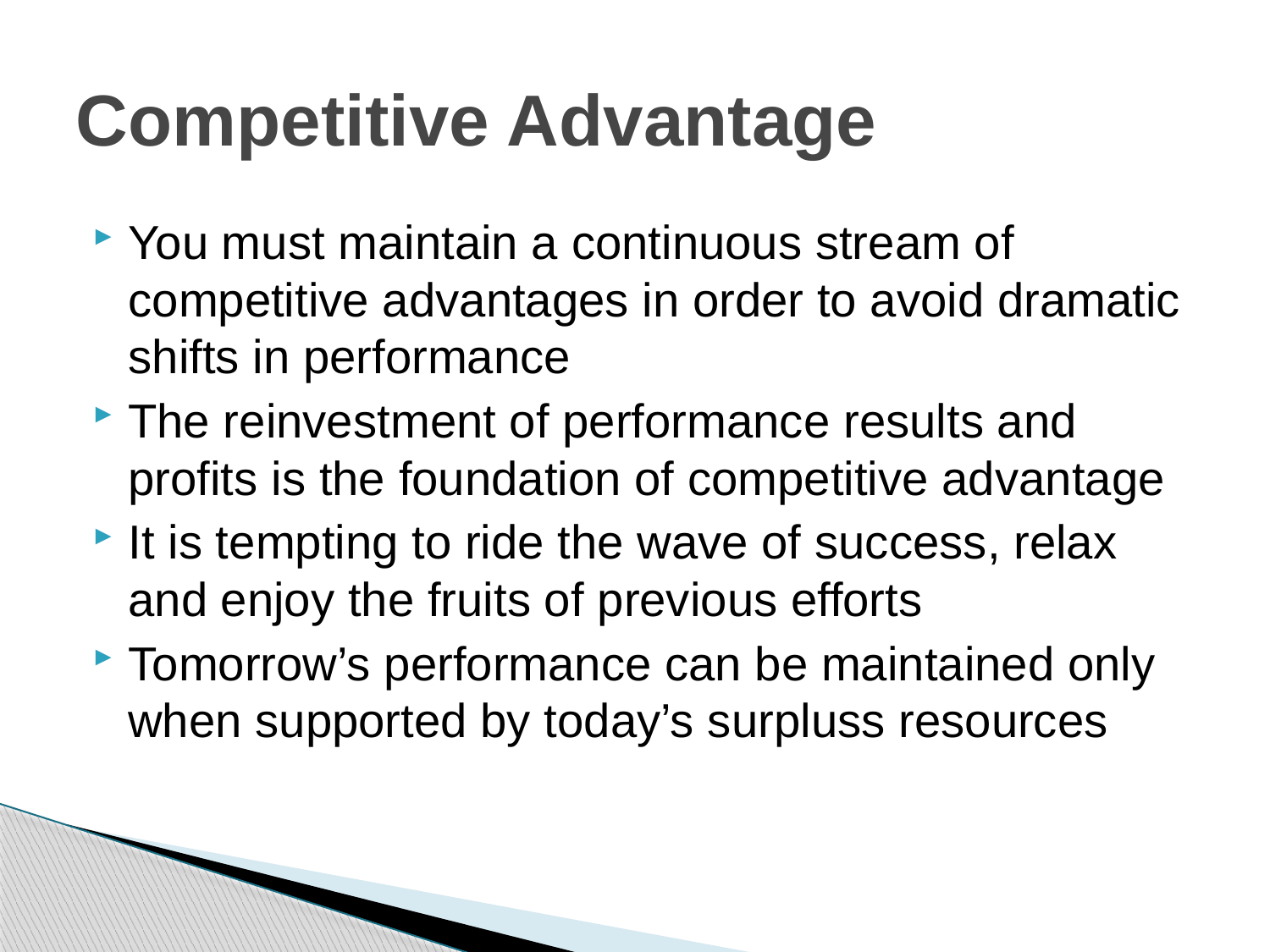

# Competitive Advantage
You must maintain a continuous stream of competitive advantages in order to avoid dramatic shifts in performance
The reinvestment of performance results and profits is the foundation of competitive advantage
It is tempting to ride the wave of success, relax and enjoy the fruits of previous efforts
Tomorrow’s performance can be maintained only when supported by today’s surpluss resources